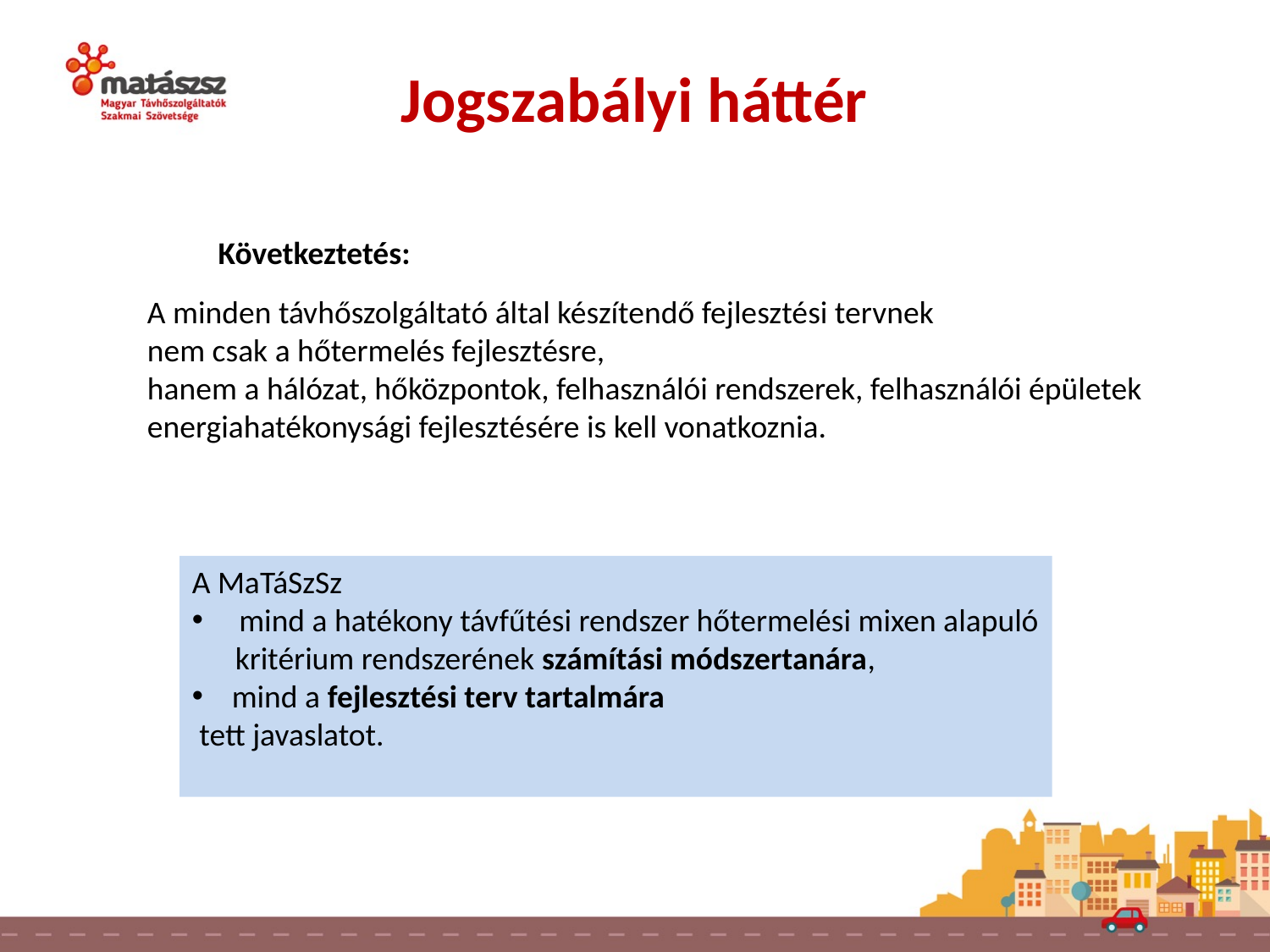

Jogszabályi háttér
Következtetés:
A minden távhőszolgáltató által készítendő fejlesztési tervnek
nem csak a hőtermelés fejlesztésre,
hanem a hálózat, hőközpontok, felhasználói rendszerek, felhasználói épületek
energiahatékonysági fejlesztésére is kell vonatkoznia.
A MaTáSzSz
 mind a hatékony távfűtési rendszer hőtermelési mixen alapuló
      kritérium rendszerének számítási módszertanára,
mind a fejlesztési terv tartalmára
 tett javaslatot.